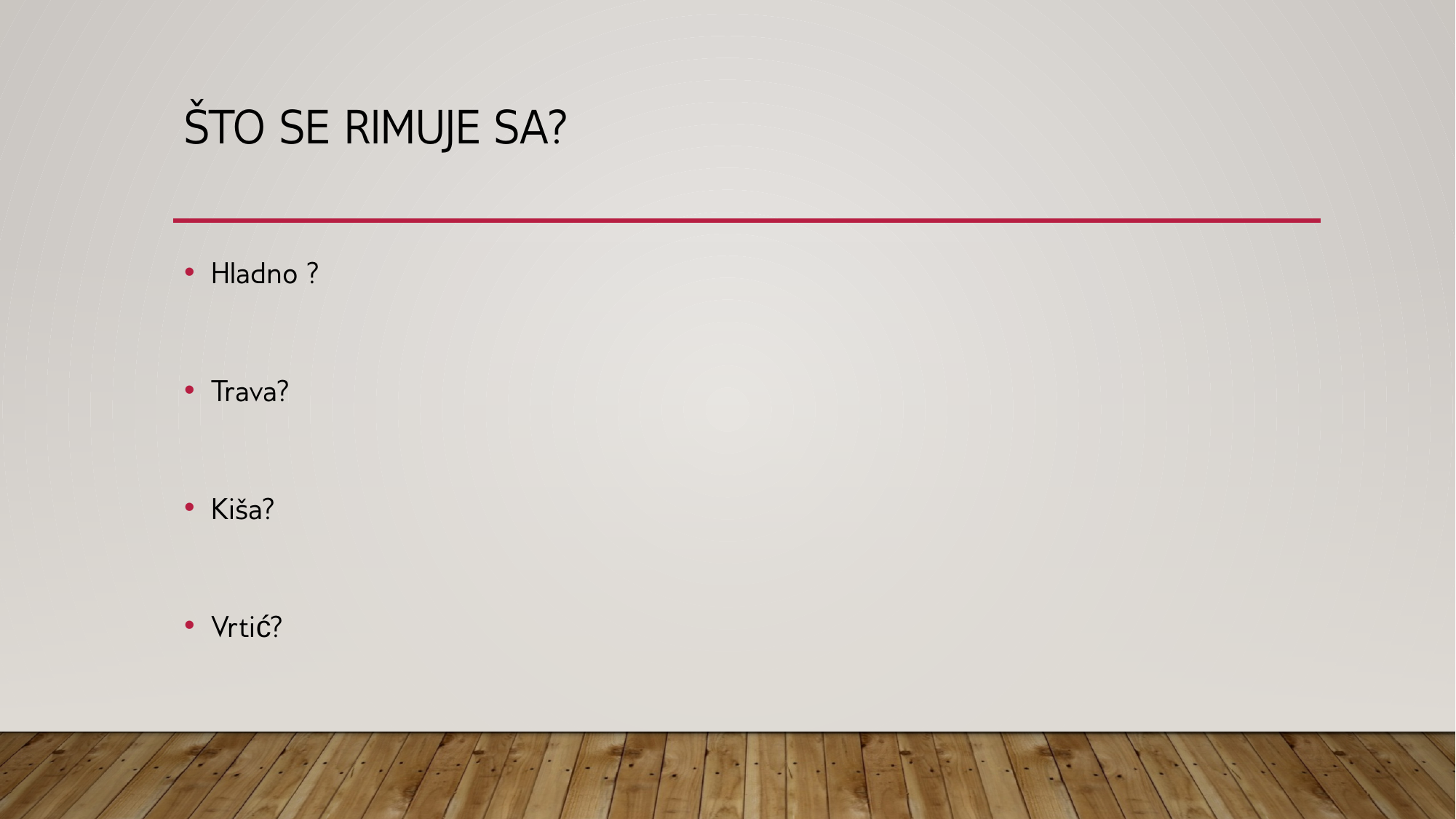

# ŠTO SE RIMUJE SA?
Hladno ?

Trava?

Kiša?

Vrtić?